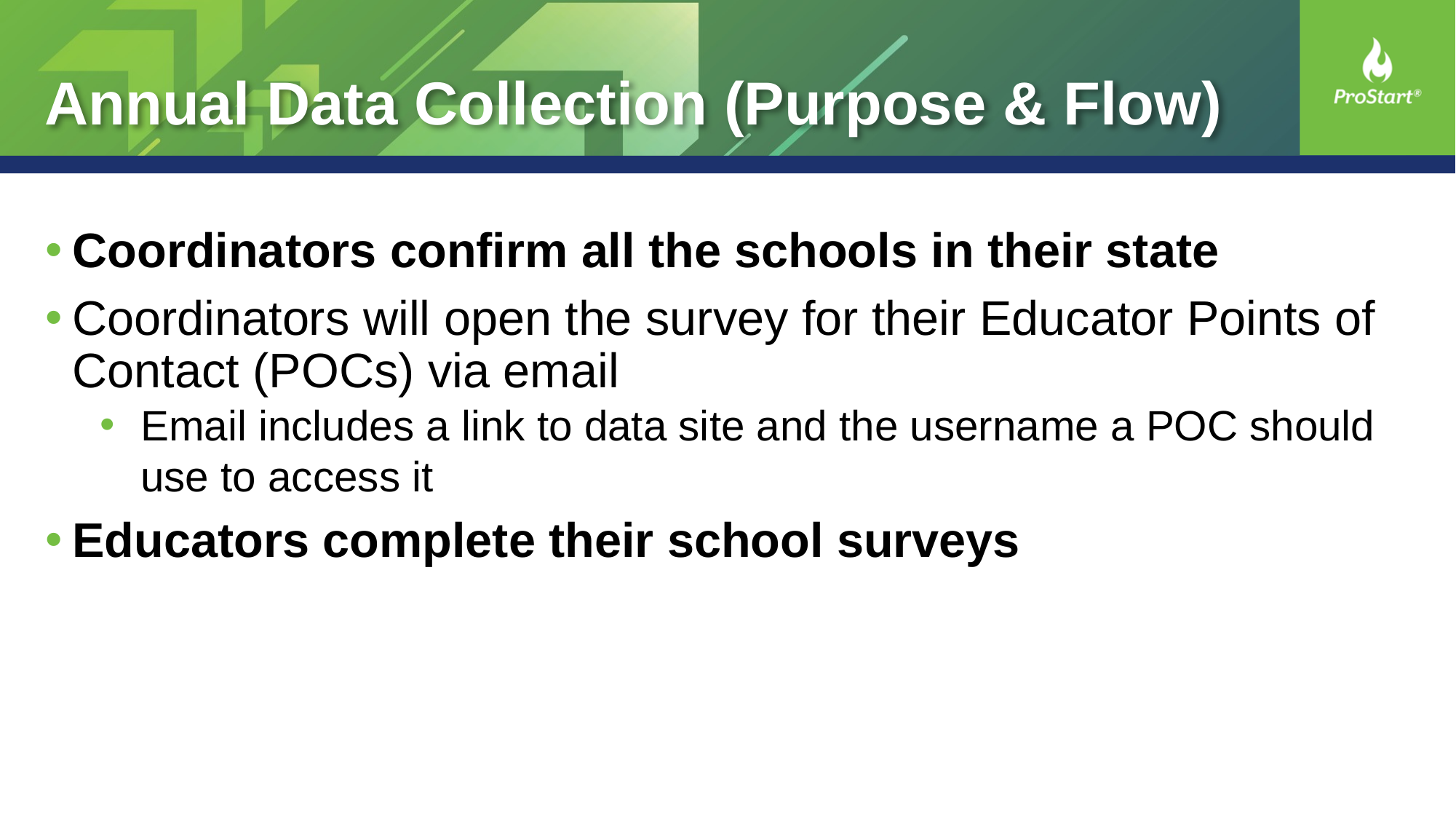

# Annual Data Collection (Purpose & Flow)
Coordinators confirm all the schools in their state
Coordinators will open the survey for their Educator Points of Contact (POCs) via email
Email includes a link to data site and the username a POC should use to access it
Educators complete their school surveys